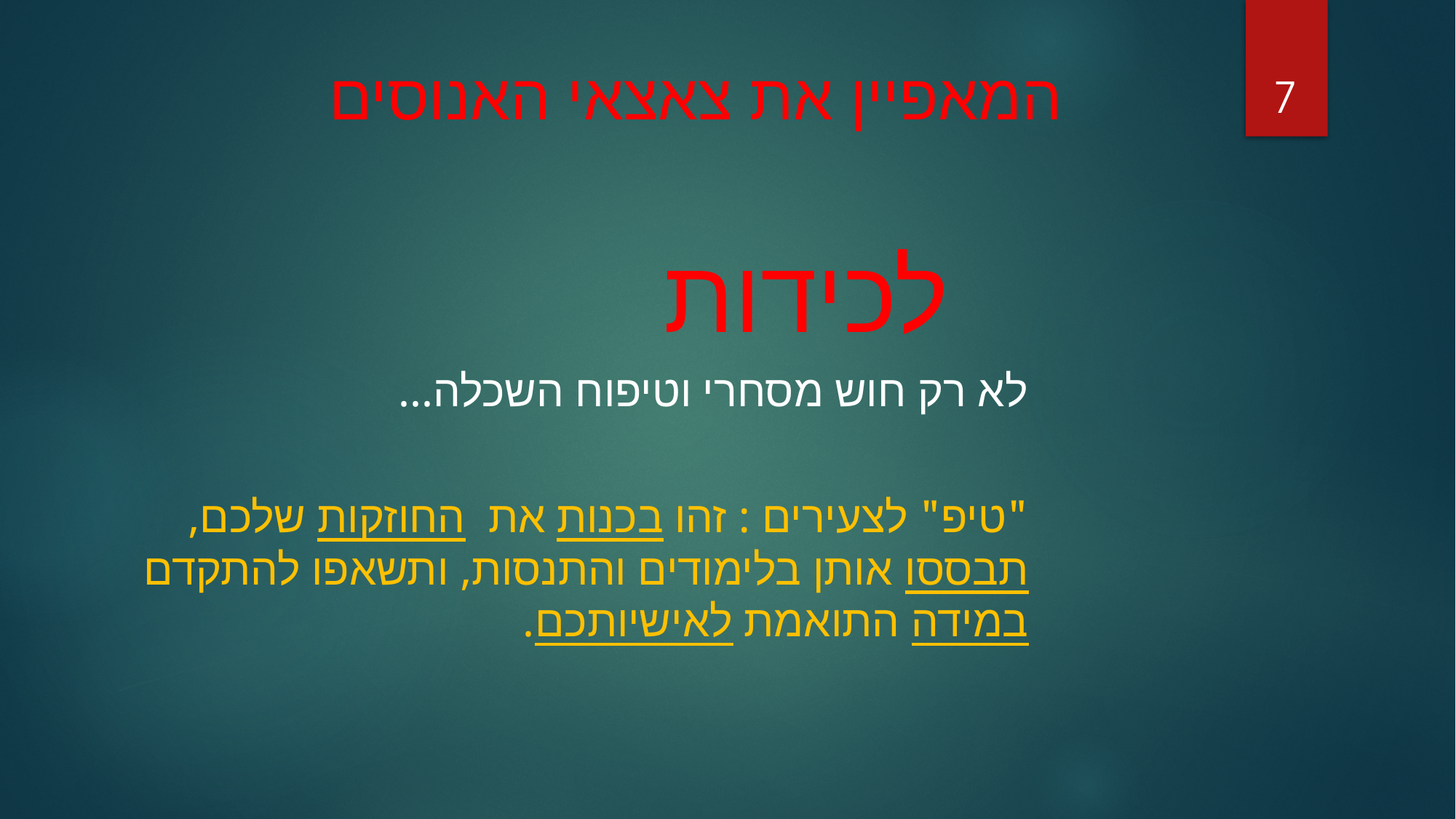

7
# המאפיין את צאצאי האנוסים

   לכידות
לא רק חוש מסחרי וטיפוח השכלה...

"טיפ" לצעירים : זהו בכנות את  החוזקות שלכם, תבססו אותן בלימודים והתנסות, ותשאפו להתקדם במידה התואמת לאישיותכם.